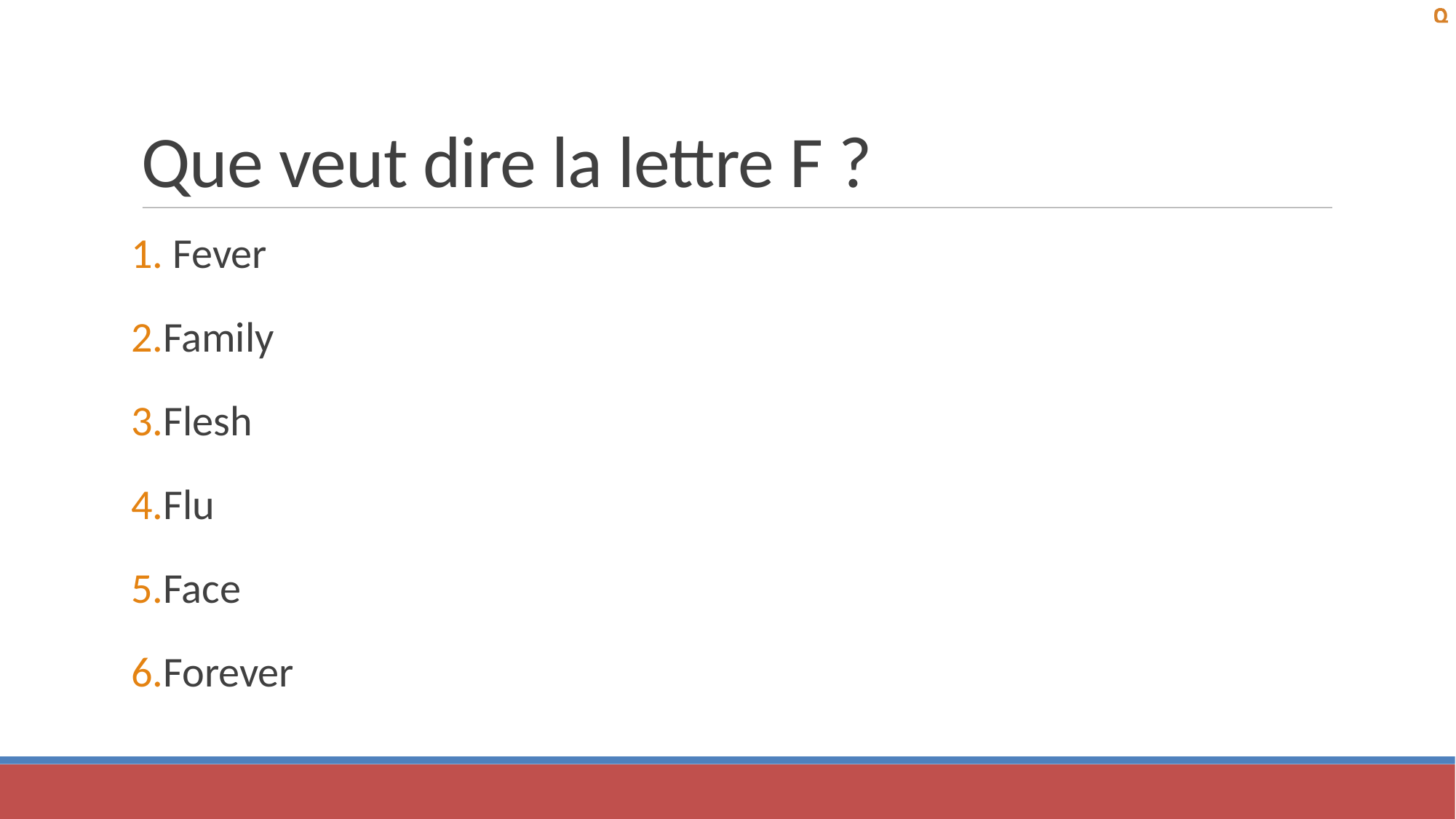

Que veut dire la lettre F ?
 Fever

Family

Flesh

Flu

Face

Forever